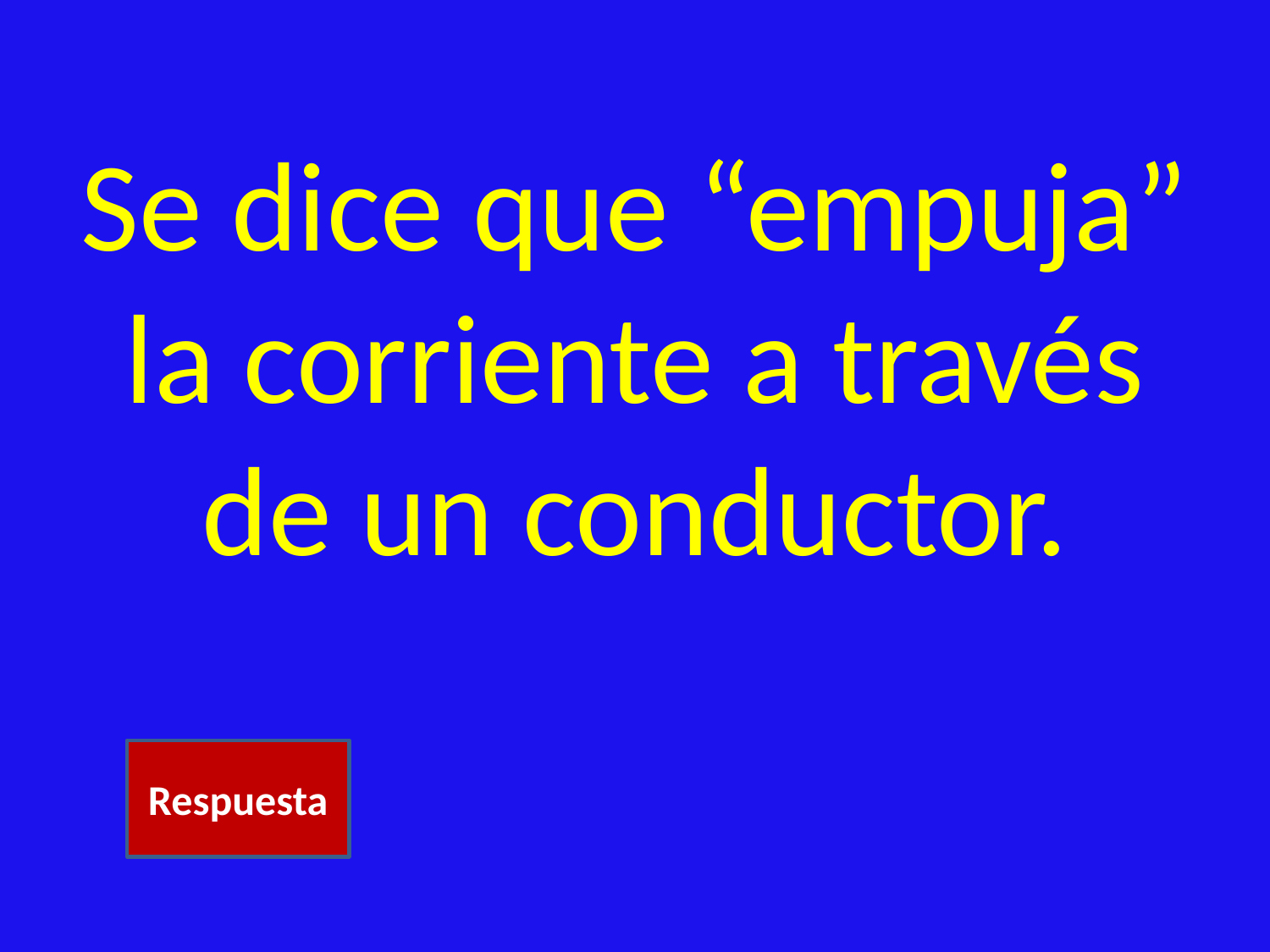

# Se dice que “empuja” la corriente a través de un conductor.